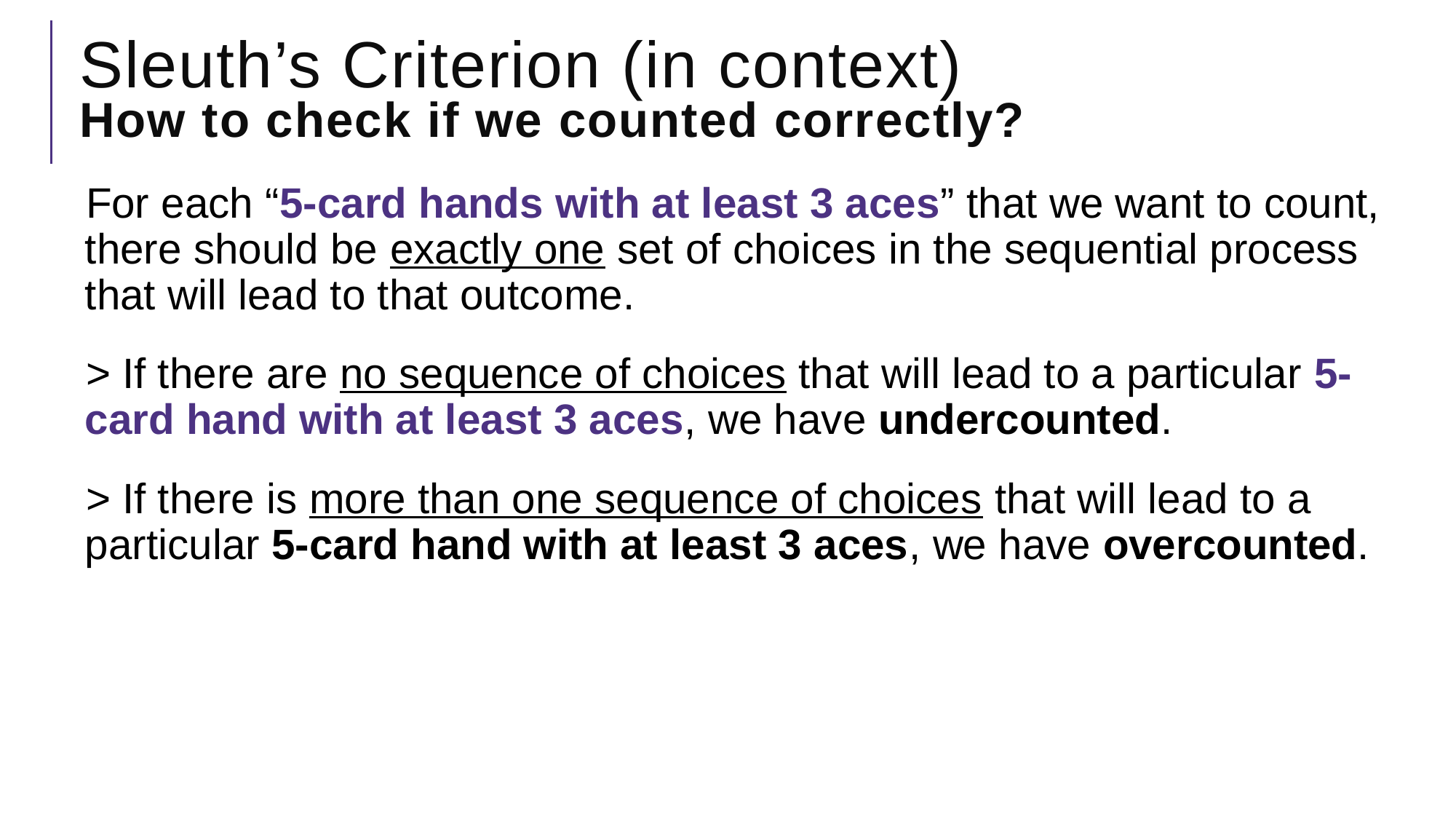

# Sleuth’s Criterion (in context) How to check if we counted correctly?
For each “5-card hands with at least 3 aces” that we want to count, there should be exactly one set of choices in the sequential process that will lead to that outcome.
> If there are no sequence of choices that will lead to a particular 5-card hand with at least 3 aces, we have undercounted.
> If there is more than one sequence of choices that will lead to a particular 5-card hand with at least 3 aces, we have overcounted.